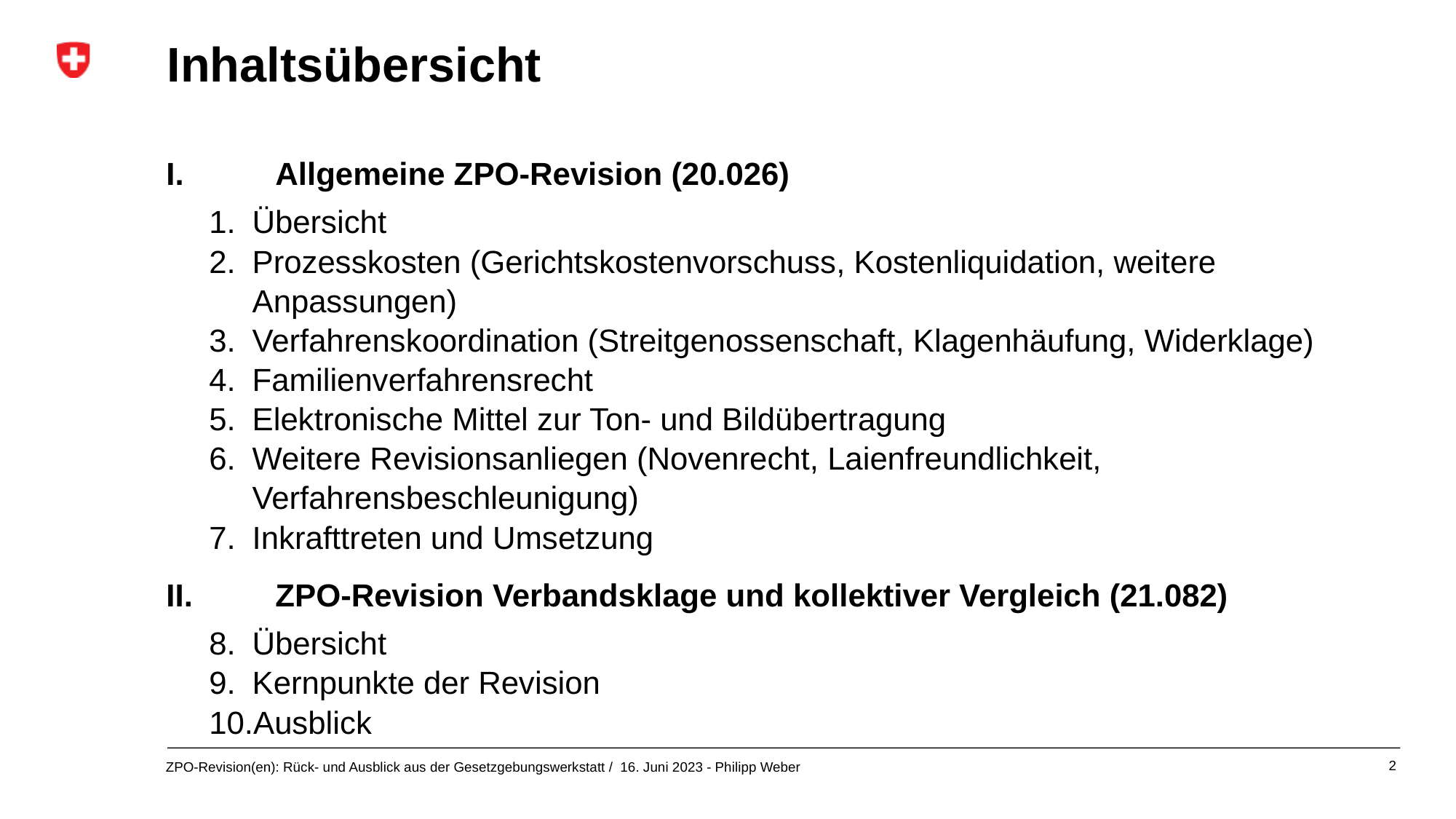

Inhaltsübersicht
I. 	Allgemeine ZPO-Revision (20.026)
Übersicht
Prozesskosten (Gerichtskostenvorschuss, Kostenliquidation, weitere
Anpassungen)
Verfahrenskoordination (Streitgenossenschaft, Klagenhäufung, Widerklage)
Familienverfahrensrecht
Elektronische Mittel zur Ton- und Bildübertragung
Weitere Revisionsanliegen (Novenrecht, Laienfreundlichkeit, Verfahrensbeschleunigung)
Inkrafttreten und Umsetzung
II. 	ZPO-Revision Verbandsklage und kollektiver Vergleich (21.082)
Übersicht
Kernpunkte der Revision
Ausblick
2
ZPO-Revision(en): Rück- und Ausblick aus der Gesetzgebungswerkstatt /  16. Juni 2023 - Philipp Weber